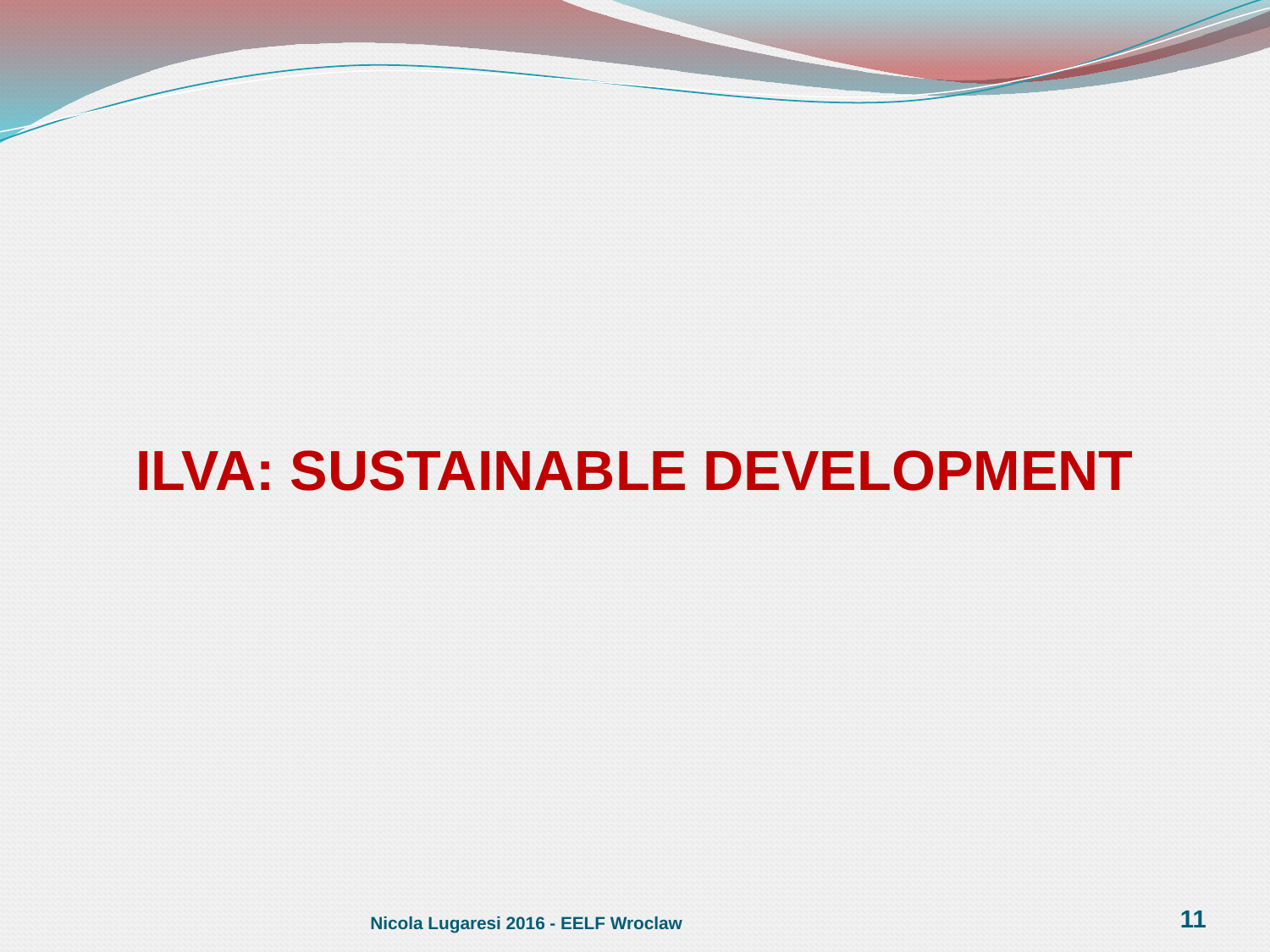

#

ILVA: SUSTAINABLE DEVELOPMENT
Nicola Lugaresi 2016 - EELF Wroclaw
11